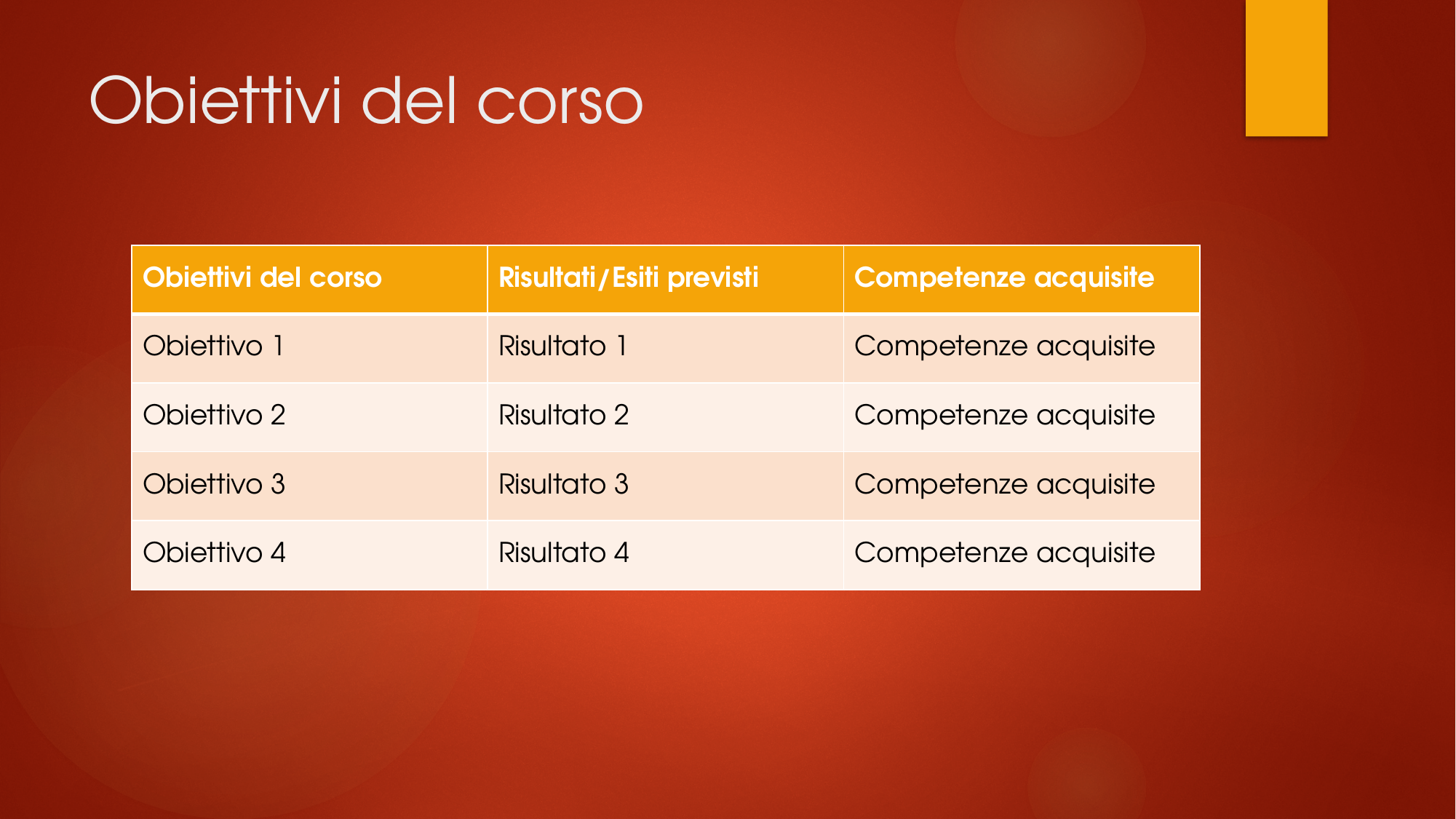

# Obiettivi del corso
| Obiettivi del corso | Risultati/Esiti previsti | Competenze acquisite |
| --- | --- | --- |
| Obiettivo 1 | Risultato 1 | Competenze acquisite |
| Obiettivo 2 | Risultato 2 | Competenze acquisite |
| Obiettivo 3 | Risultato 3 | Competenze acquisite |
| Obiettivo 4 | Risultato 4 | Competenze acquisite |